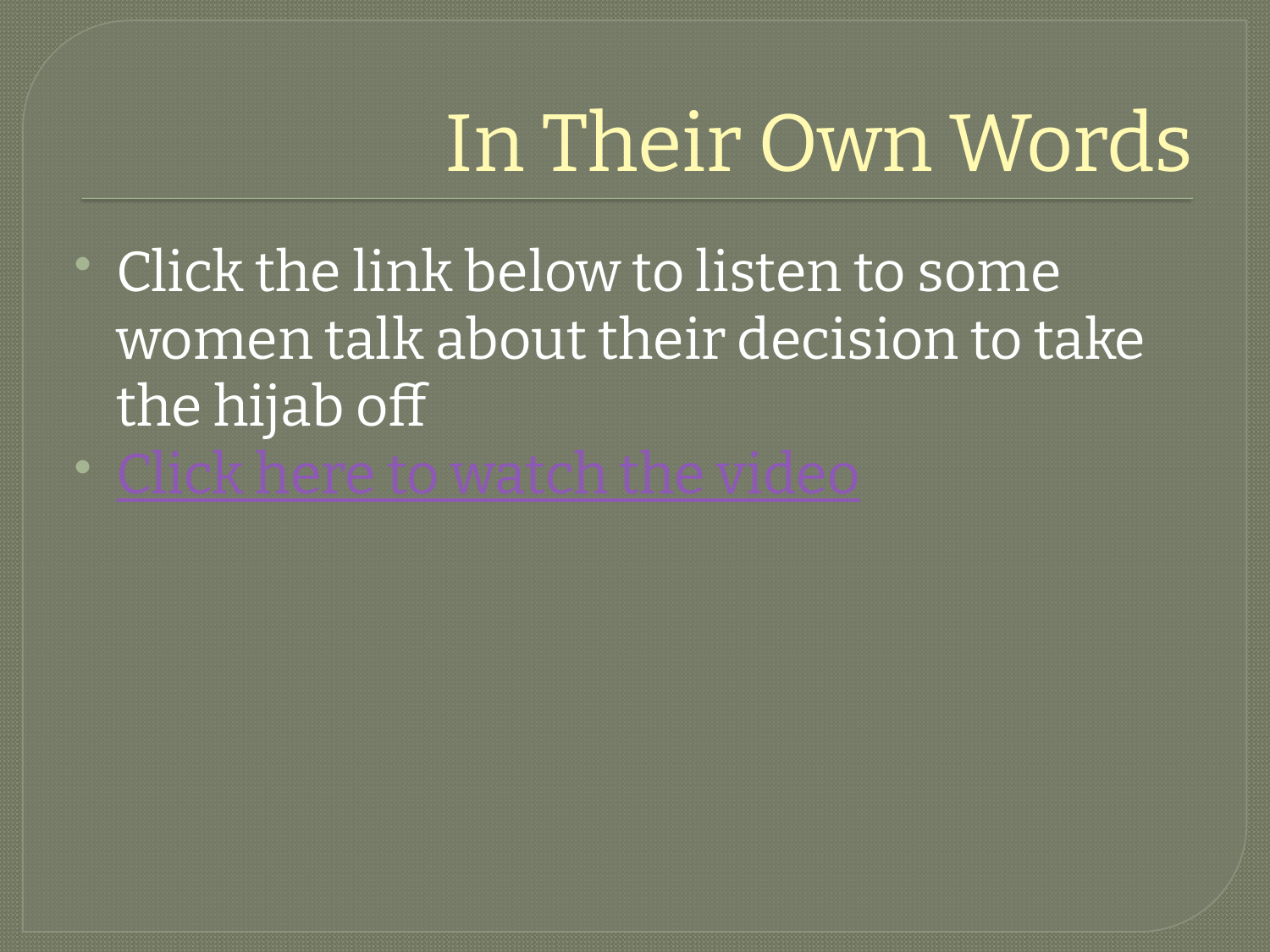

# In Their Own Words
Click the link below to listen to some women talk about their decision to take the hijab off
Click here to watch the video